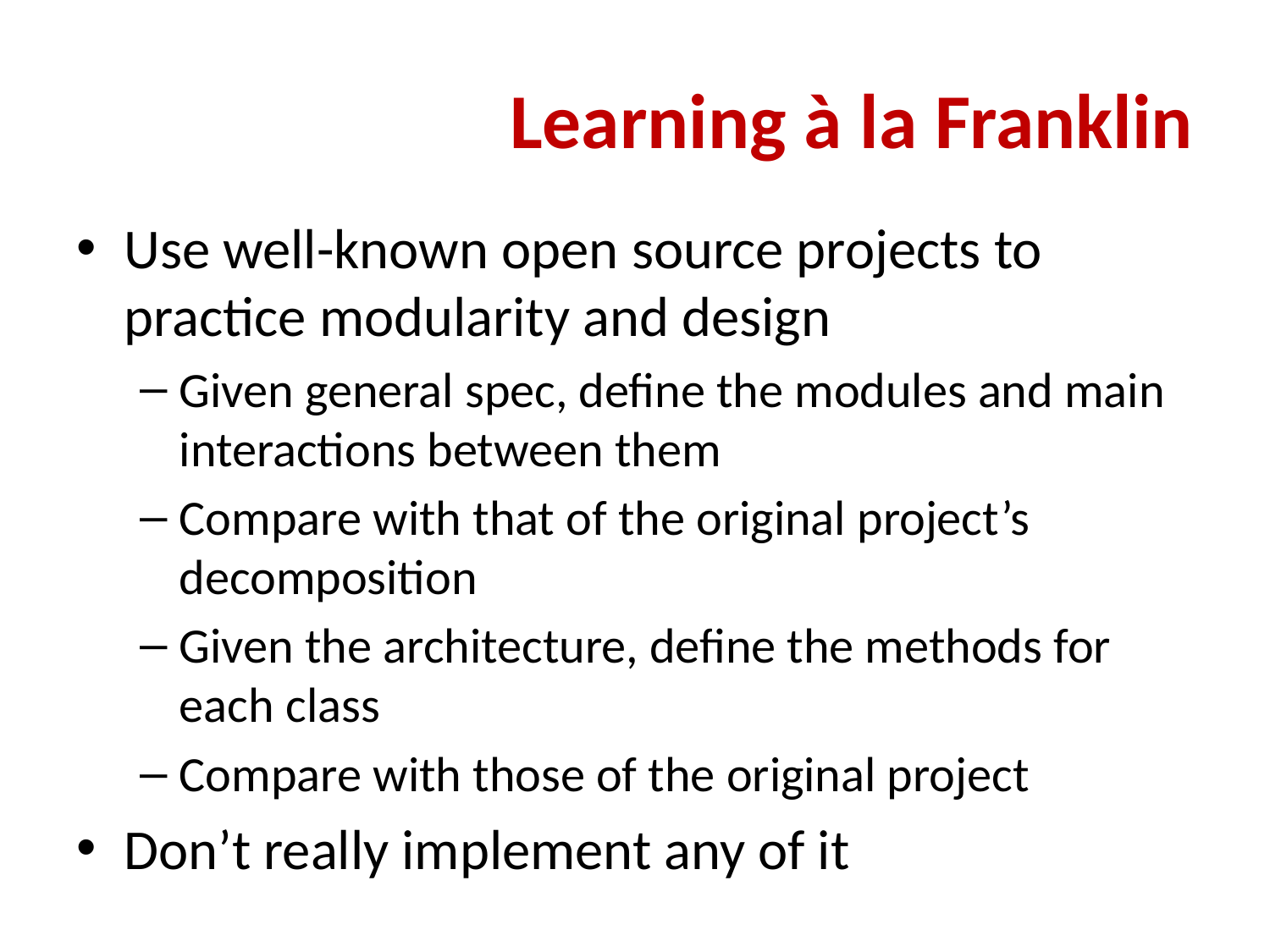

# Learning à la Franklin
Use well-known open source projects to practice modularity and design
Given general spec, define the modules and main interactions between them
Compare with that of the original project’s decomposition
Given the architecture, define the methods for each class
Compare with those of the original project
Don’t really implement any of it